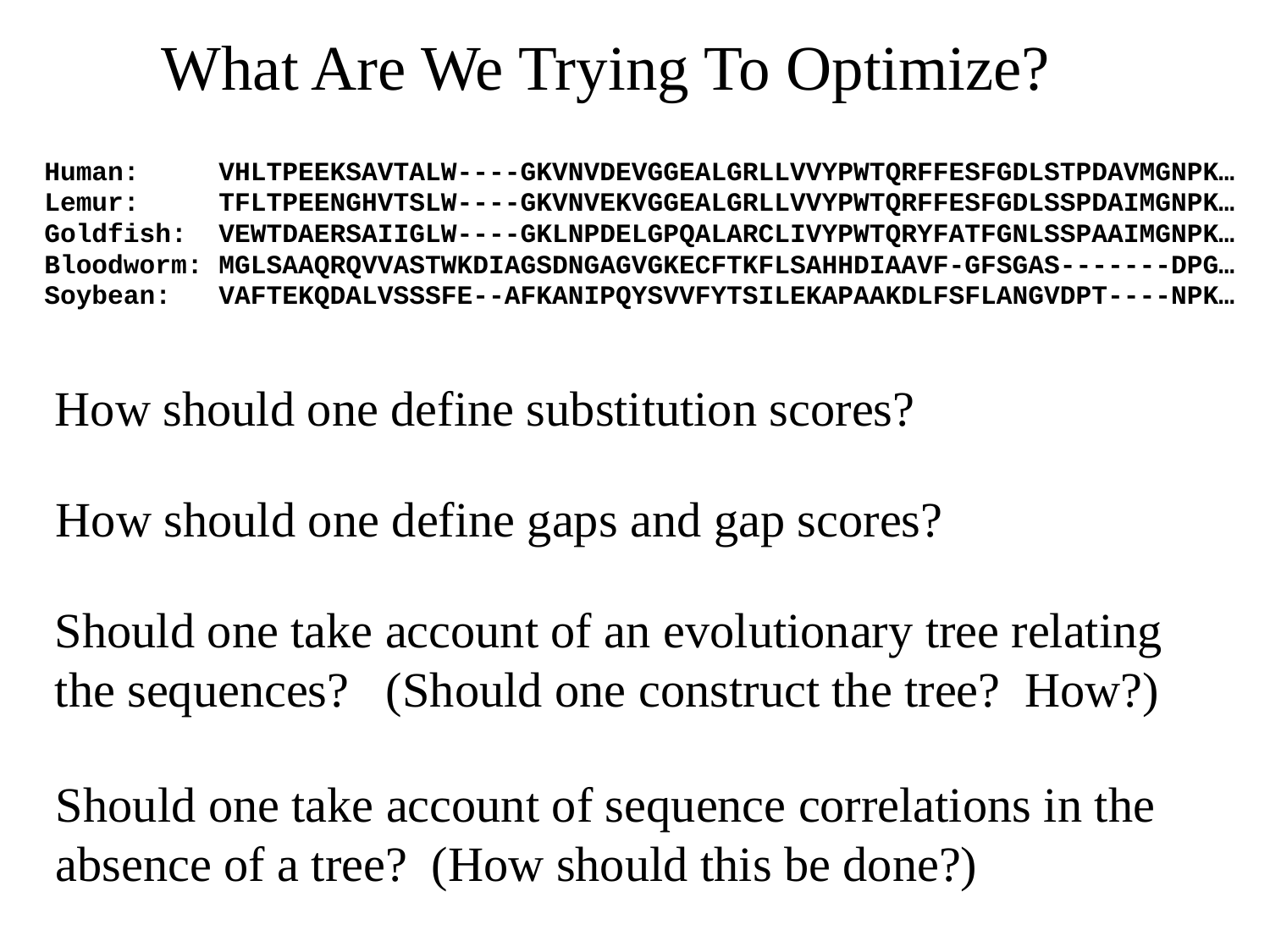

What Are We Trying To Optimize?
Human:     VHLTPEEKSAVTALW----GKVNVDEVGGEALGRLLVVYPWTQRFFESFGDLSTPDAVMGNPK…
Lemur:     TFLTPEENGHVTSLW----GKVNVEKVGGEALGRLLVVYPWTQRFFESFGDLSSPDAIMGNPK…
Goldfish:  VEWTDAERSAIIGLW----GKLNPDELGPQALARCLIVYPWTQRYFATFGNLSSPAAIMGNPK…
Bloodworm: MGLSAAQRQVVASTWKDIAGSDNGAGVGKECFTKFLSAHHDIAAVF-GFSGAS-------DPG…
Soybean:   VAFTEKQDALVSSSFE--AFKANIPQYSVVFYTSILEKAPAAKDLFSFLANGVDPT----NPK…
How should one define substitution scores?
How should one define gaps and gap scores?
Should one take account of an evolutionary tree relating the sequences?   (Should one construct the tree?  How?)
Should one take account of sequence correlations in the absence of a tree?  (How should this be done?)